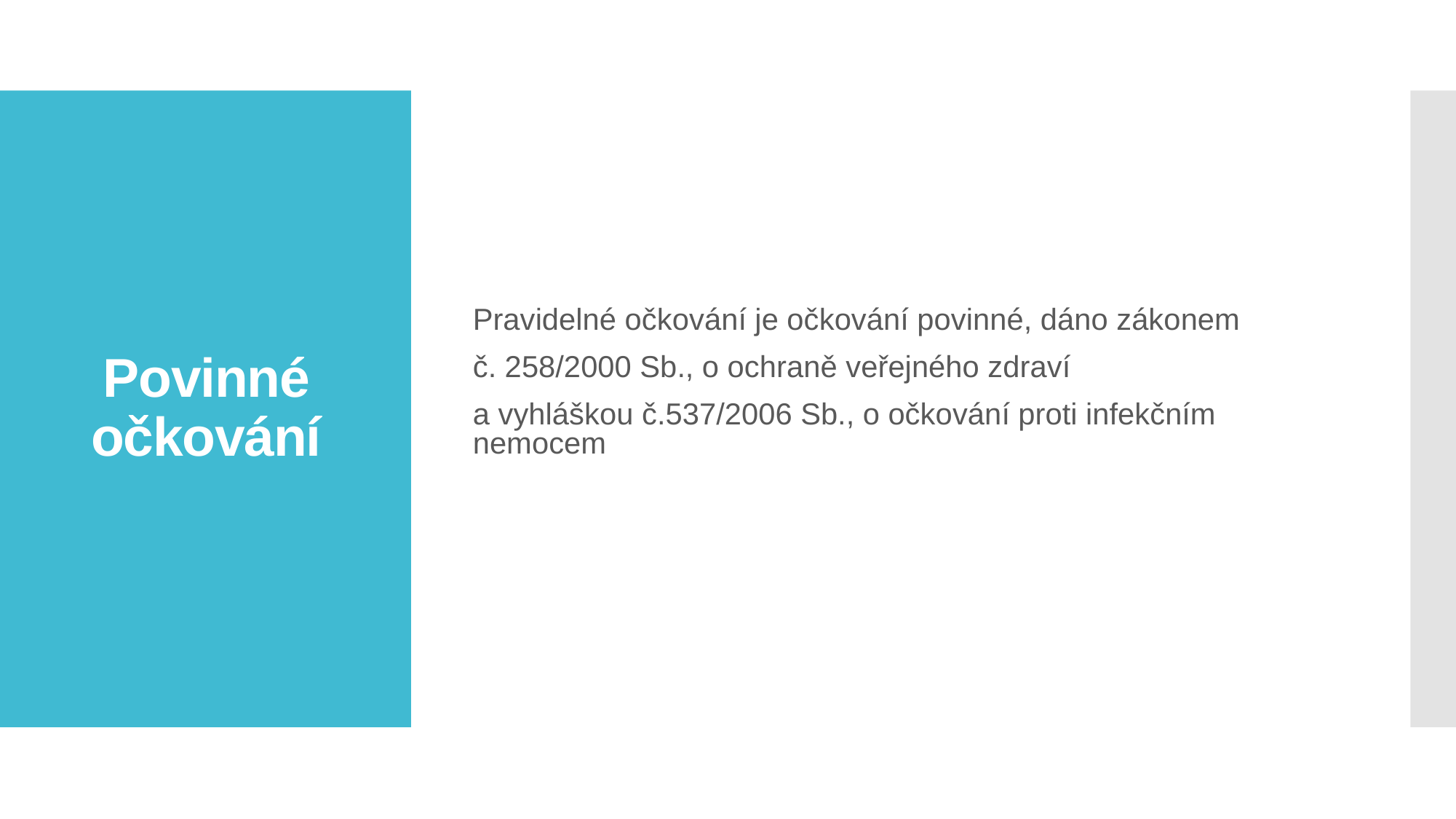

Pravidelné očkování je očkování povinné, dáno zákonem
č. 258/2000 Sb., o ochraně veřejného zdraví
a vyhláškou č.537/2006 Sb., o očkování proti infekčním nemocem

# Povinné očkování